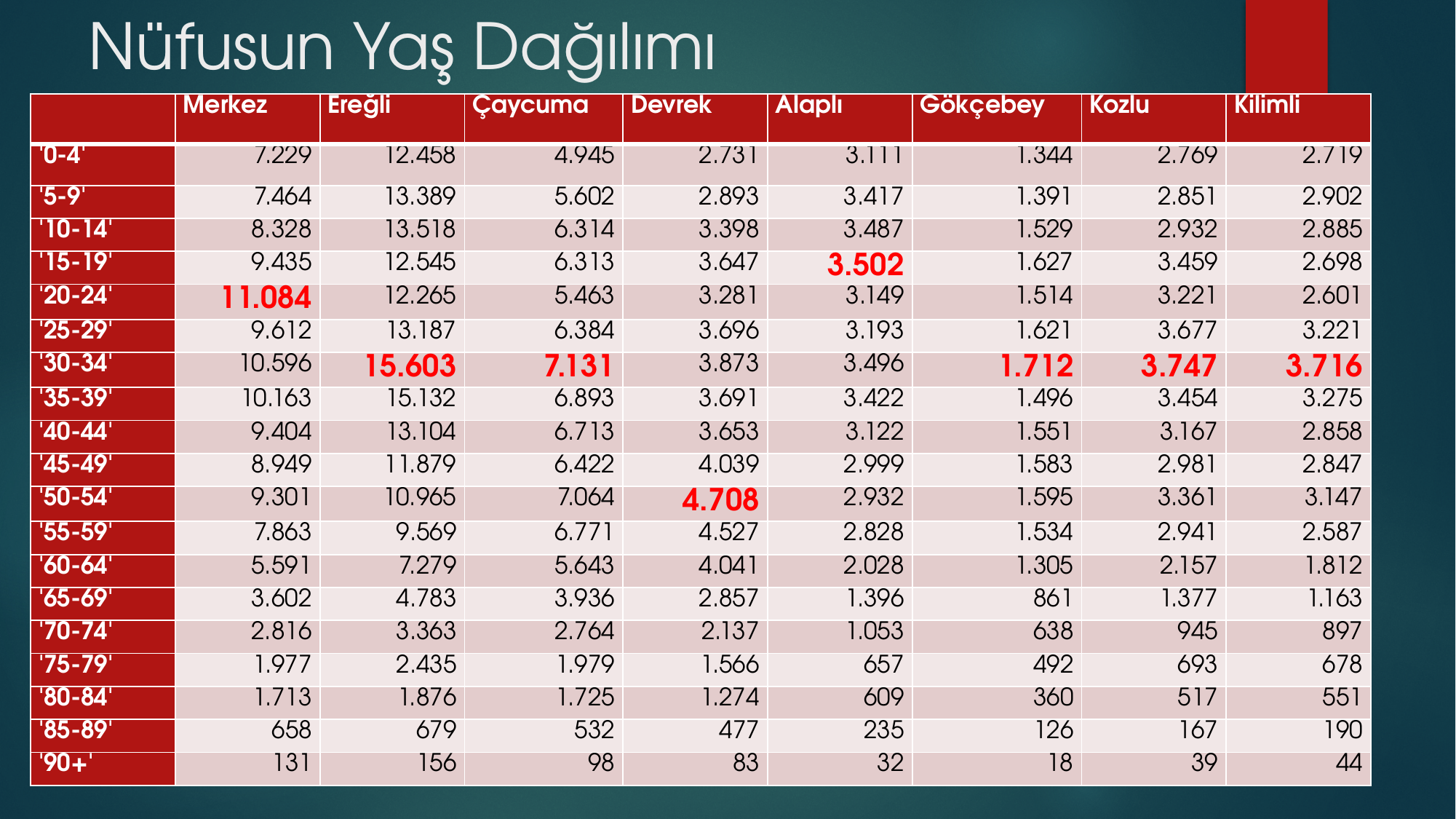

# Nüfusun Yaş Dağılımı
|  | Merkez | Ereğli | Çaycuma | Devrek | Alaplı | Gökçebey | Kozlu | Kilimli |
| --- | --- | --- | --- | --- | --- | --- | --- | --- |
| '0-4' | 7.229 | 12.458 | 4.945 | 2.731 | 3.111 | 1.344 | 2.769 | 2.719 |
| '5-9' | 7.464 | 13.389 | 5.602 | 2.893 | 3.417 | 1.391 | 2.851 | 2.902 |
| '10-14' | 8.328 | 13.518 | 6.314 | 3.398 | 3.487 | 1.529 | 2.932 | 2.885 |
| '15-19' | 9.435 | 12.545 | 6.313 | 3.647 | 3.502 | 1.627 | 3.459 | 2.698 |
| '20-24' | 11.084 | 12.265 | 5.463 | 3.281 | 3.149 | 1.514 | 3.221 | 2.601 |
| '25-29' | 9.612 | 13.187 | 6.384 | 3.696 | 3.193 | 1.621 | 3.677 | 3.221 |
| '30-34' | 10.596 | 15.603 | 7.131 | 3.873 | 3.496 | 1.712 | 3.747 | 3.716 |
| '35-39' | 10.163 | 15.132 | 6.893 | 3.691 | 3.422 | 1.496 | 3.454 | 3.275 |
| '40-44' | 9.404 | 13.104 | 6.713 | 3.653 | 3.122 | 1.551 | 3.167 | 2.858 |
| '45-49' | 8.949 | 11.879 | 6.422 | 4.039 | 2.999 | 1.583 | 2.981 | 2.847 |
| '50-54' | 9.301 | 10.965 | 7.064 | 4.708 | 2.932 | 1.595 | 3.361 | 3.147 |
| '55-59' | 7.863 | 9.569 | 6.771 | 4.527 | 2.828 | 1.534 | 2.941 | 2.587 |
| '60-64' | 5.591 | 7.279 | 5.643 | 4.041 | 2.028 | 1.305 | 2.157 | 1.812 |
| '65-69' | 3.602 | 4.783 | 3.936 | 2.857 | 1.396 | 861 | 1.377 | 1.163 |
| '70-74' | 2.816 | 3.363 | 2.764 | 2.137 | 1.053 | 638 | 945 | 897 |
| '75-79' | 1.977 | 2.435 | 1.979 | 1.566 | 657 | 492 | 693 | 678 |
| '80-84' | 1.713 | 1.876 | 1.725 | 1.274 | 609 | 360 | 517 | 551 |
| '85-89' | 658 | 679 | 532 | 477 | 235 | 126 | 167 | 190 |
| '90+' | 131 | 156 | 98 | 83 | 32 | 18 | 39 | 44 |